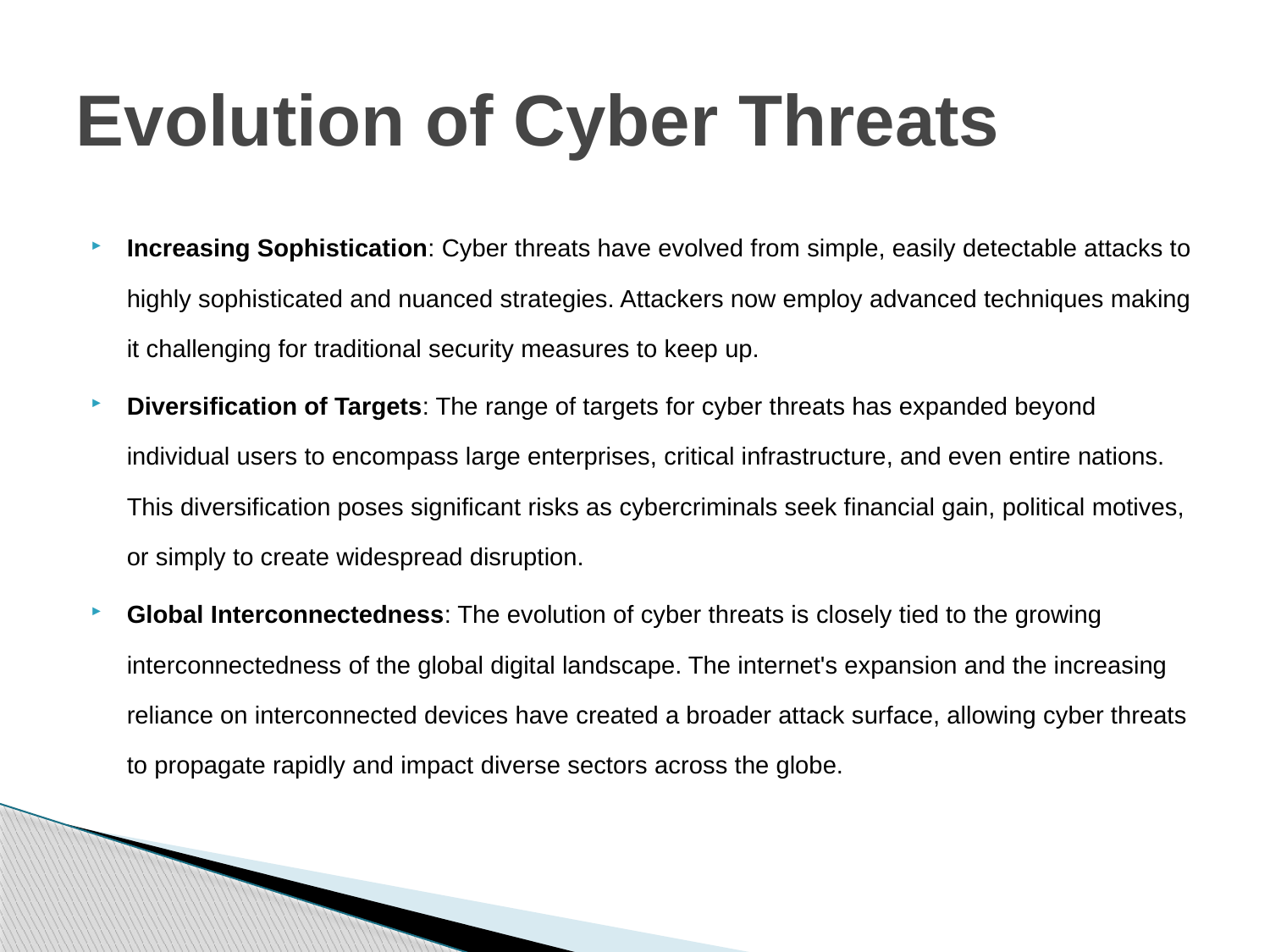

# Evolution of Cyber Threats
Increasing Sophistication: Cyber threats have evolved from simple, easily detectable attacks to highly sophisticated and nuanced strategies. Attackers now employ advanced techniques making it challenging for traditional security measures to keep up.
Diversification of Targets: The range of targets for cyber threats has expanded beyond individual users to encompass large enterprises, critical infrastructure, and even entire nations. This diversification poses significant risks as cybercriminals seek financial gain, political motives, or simply to create widespread disruption.
Global Interconnectedness: The evolution of cyber threats is closely tied to the growing interconnectedness of the global digital landscape. The internet's expansion and the increasing reliance on interconnected devices have created a broader attack surface, allowing cyber threats to propagate rapidly and impact diverse sectors across the globe.